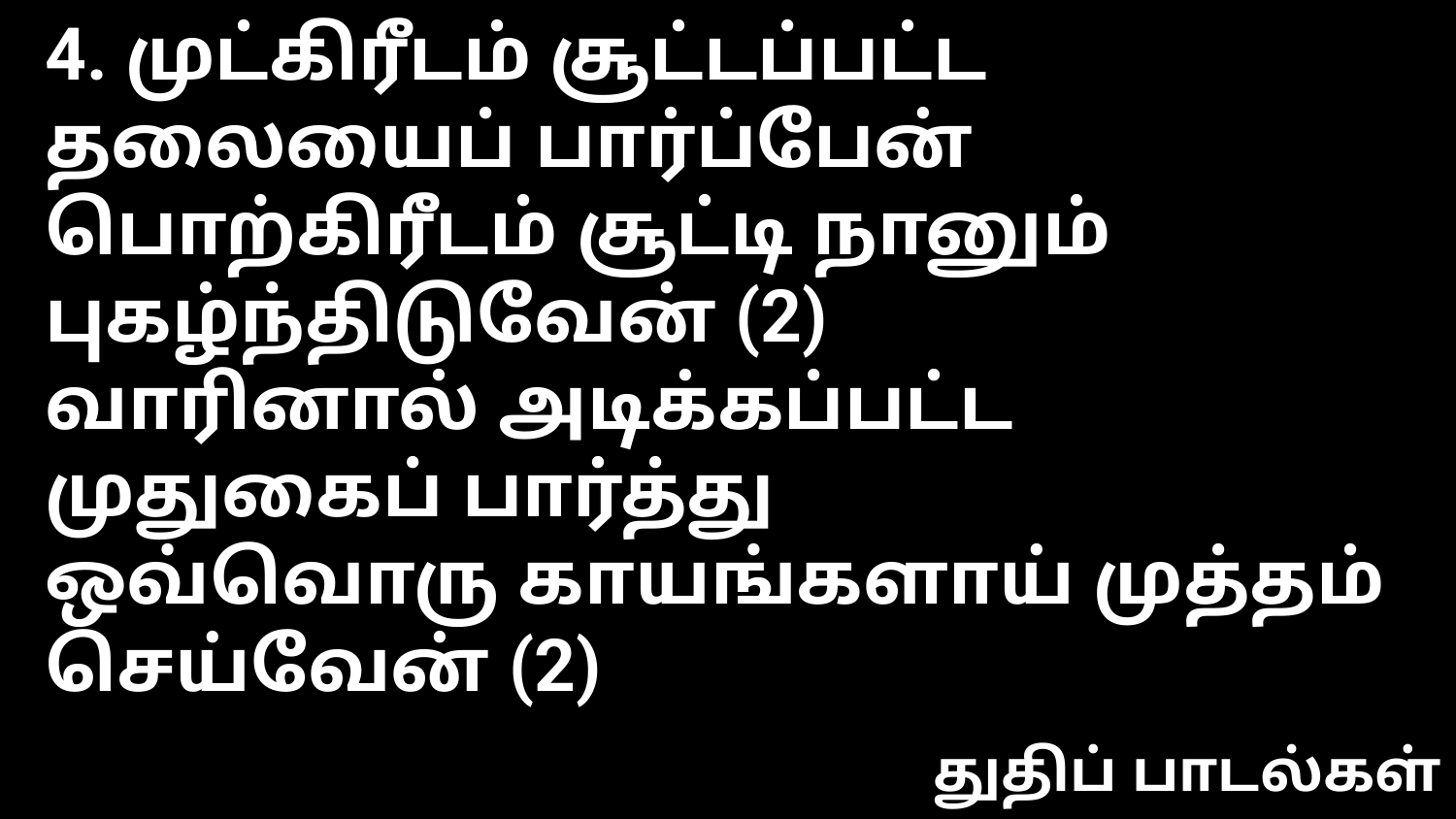

4. முட்கிரீடம் சூட்டப்பட்ட தலையைப் பார்ப்பேன்
பொற்கிரீடம் சூட்டி நானும் புகழ்ந்திடுவேன் (2)
வாரினால் அடிக்கப்பட்ட முதுகைப் பார்த்து
ஒவ்வொரு காயங்களாய் முத்தம் செய்வேன் (2)

துதிப் பாடல்கள்